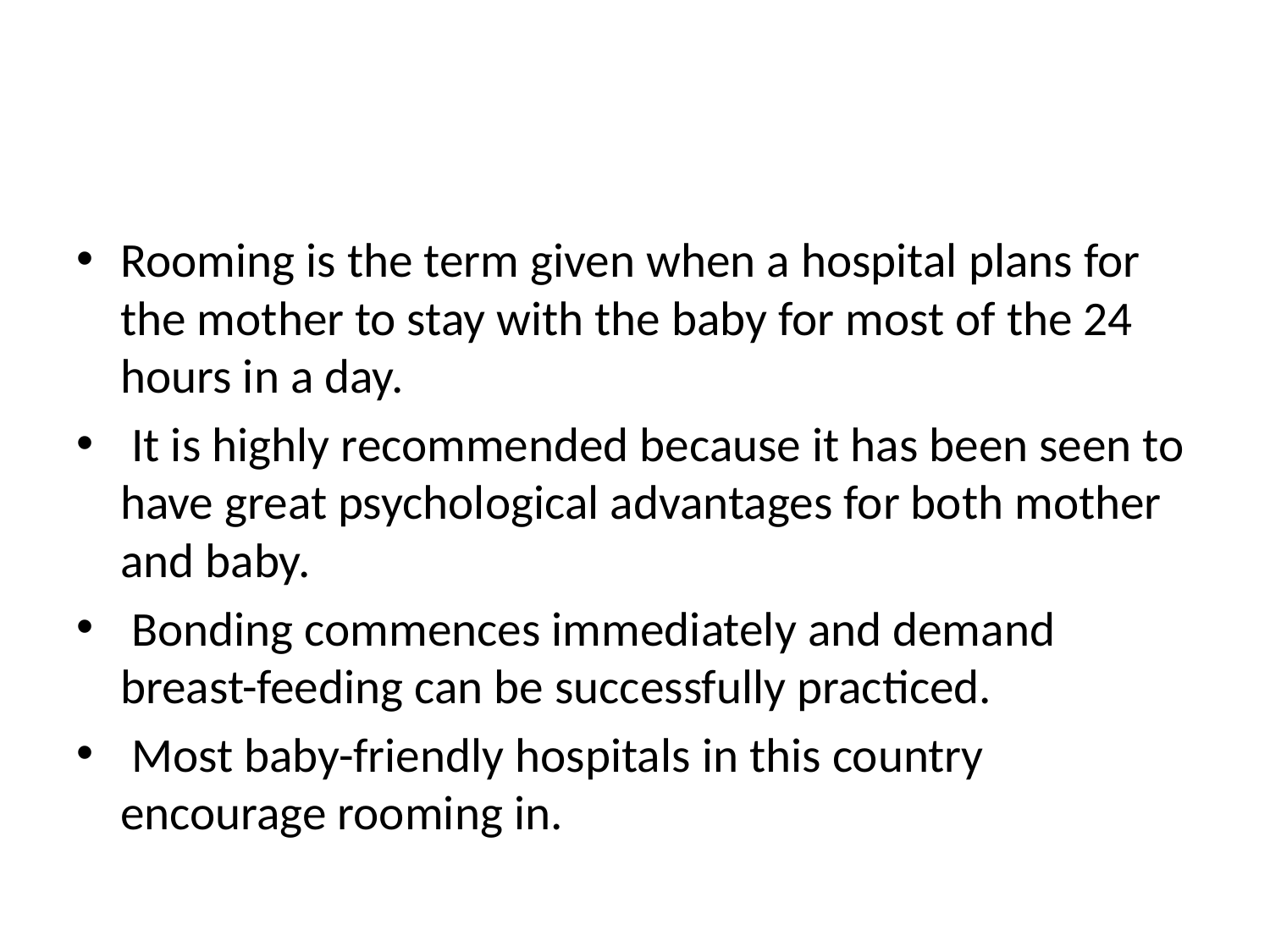

#
Rooming is the term given when a hospital plans for the mother to stay with the baby for most of the 24 hours in a day.
 It is highly recommended because it has been seen to have great psychological advantages for both mother and baby.
 Bonding commences immediately and demand breast-feeding can be successfully practiced.
 Most baby-friendly hospitals in this country encourage rooming in.